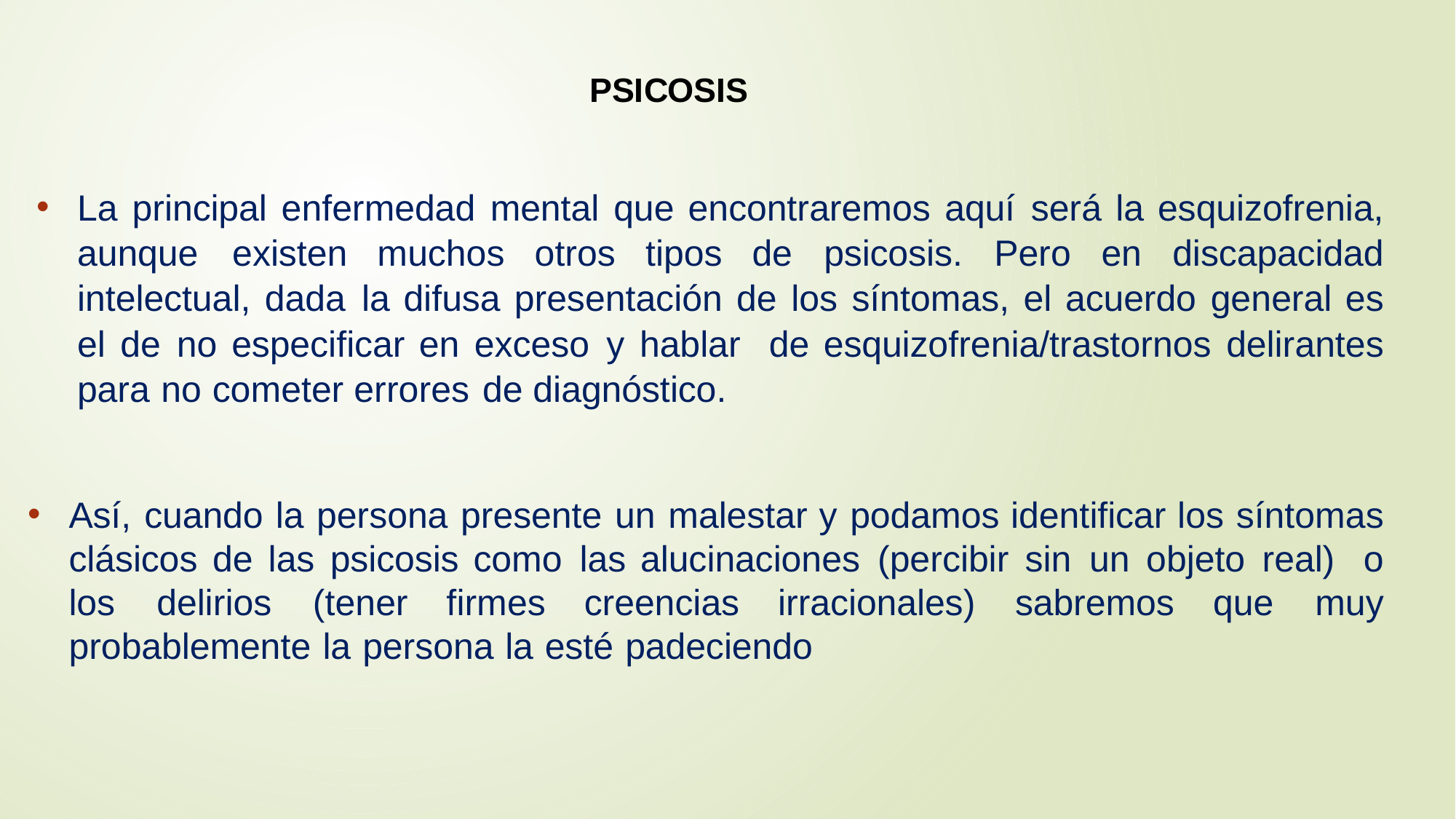

# PSICOSIS
La principal enfermedad mental que encontraremos aquí será la esquizofrenia, aunque existen muchos otros tipos de psicosis. Pero en discapacidad intelectual, dada la difusa presentación de los síntomas, el acuerdo general es el de no especificar en exceso y hablar  de esquizofrenia/trastornos delirantes para no cometer errores de diagnóstico.

Así, cuando la persona presente un malestar y podamos identificar los síntomas clásicos de las psicosis como las alucinaciones (percibir sin un objeto real)  o los delirios (tener firmes creencias irracionales) sabremos que muy probablemente la persona la esté padeciendo